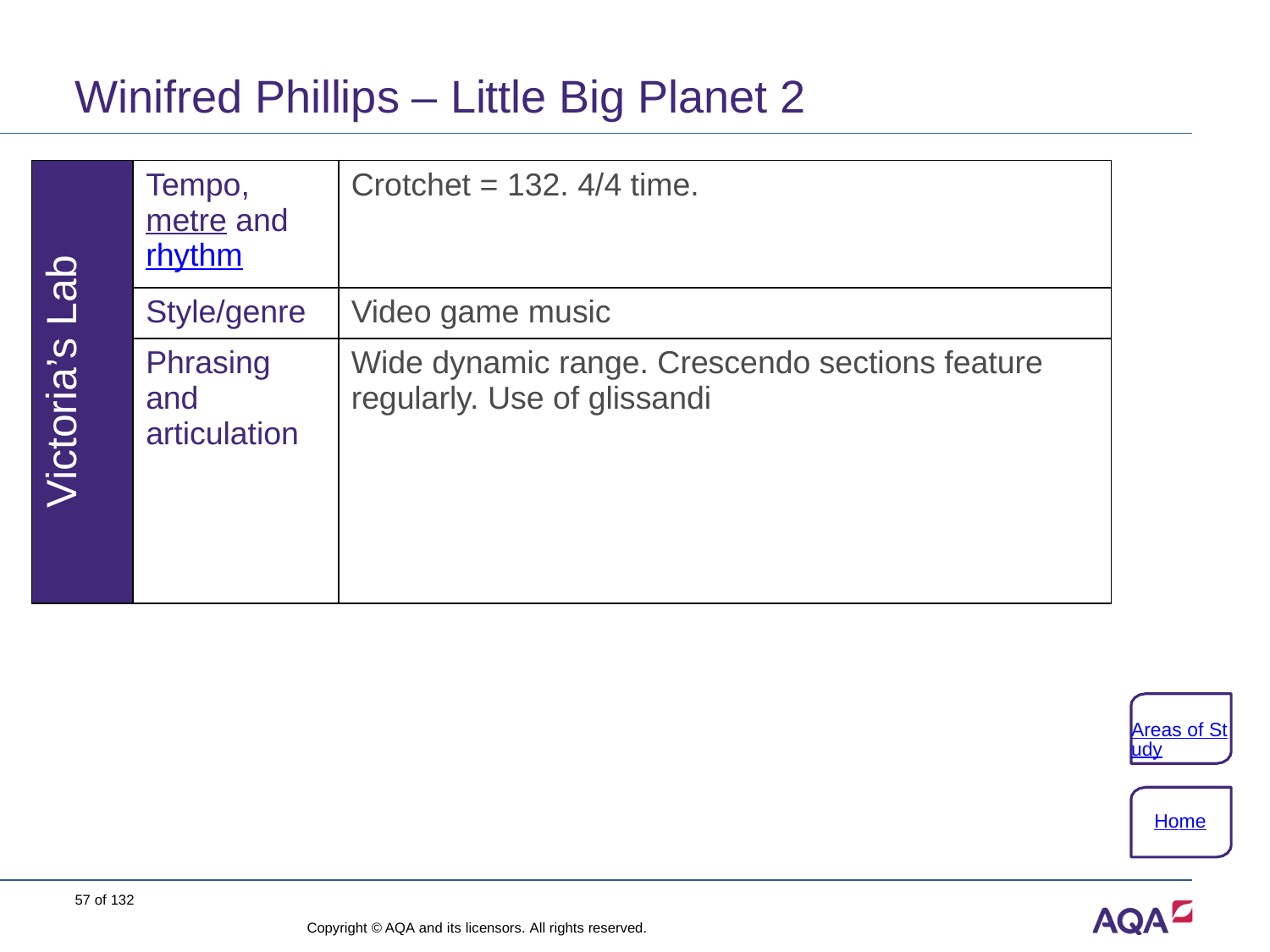

# Winifred Phillips – Little Big Planet 2
| Victoria’s Lab | Tempo, metre and rhythm | Crotchet = 132. 4/4 time. |
| --- | --- | --- |
|  | Style/genre | Video game music |
|  | Phrasing and articulation | Wide dynamic range. Crescendo sections feature regularly. Use of glissandi |

Areas of Study

Home
57 of 132
Copyright © AQA and its licensors. All rights reserved.